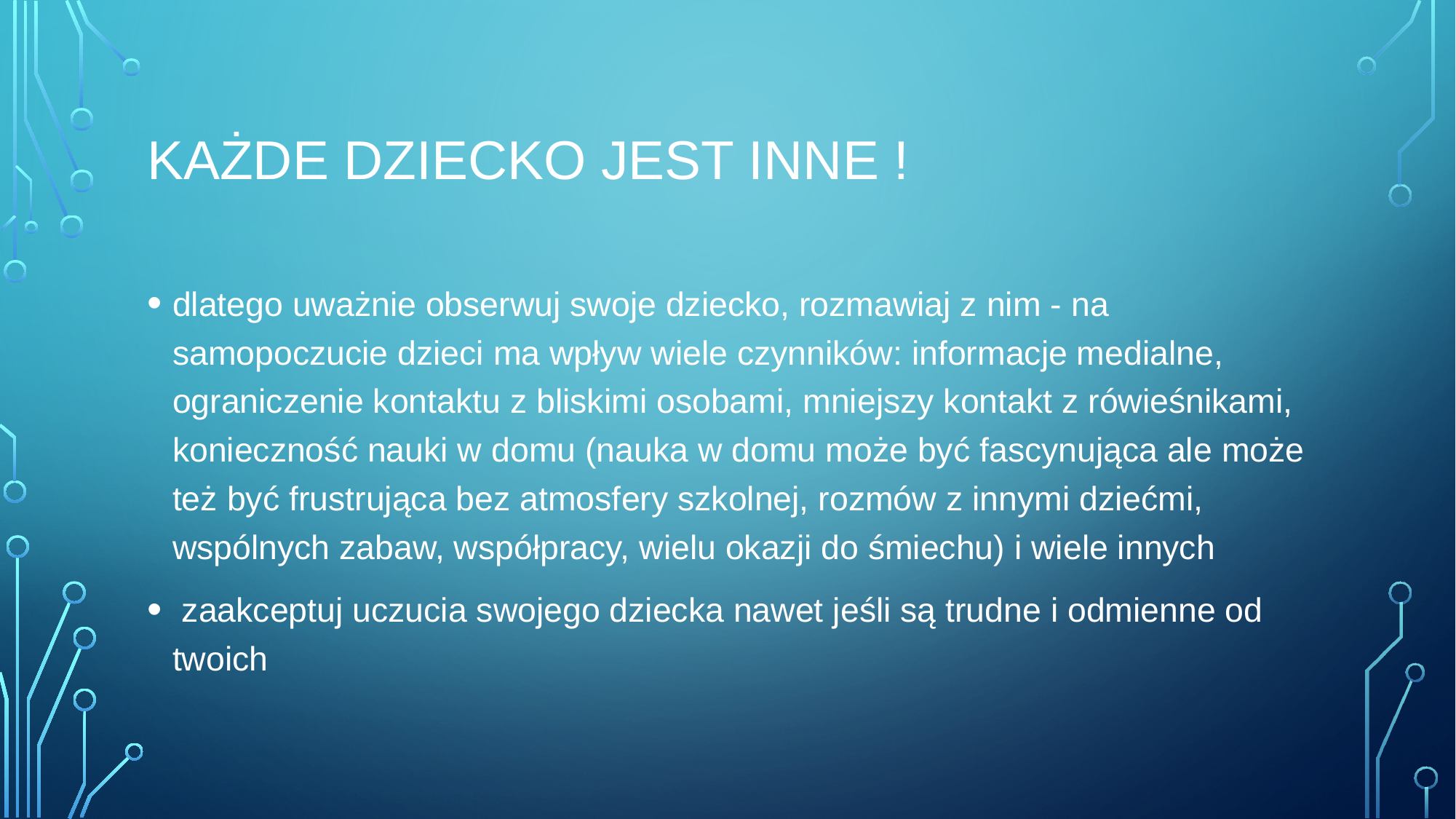

# Każde dziecko jest inne !
dlatego uważnie obserwuj swoje dziecko, rozmawiaj z nim - na samopoczucie dzieci ma wpływ wiele czynników: informacje medialne, ograniczenie kontaktu z bliskimi osobami, mniejszy kontakt z rówieśnikami, konieczność nauki w domu (nauka w domu może być fascynująca ale może też być frustrująca bez atmosfery szkolnej, rozmów z innymi dziećmi, wspólnych zabaw, współpracy, wielu okazji do śmiechu) i wiele innych
 zaakceptuj uczucia swojego dziecka nawet jeśli są trudne i odmienne od twoich